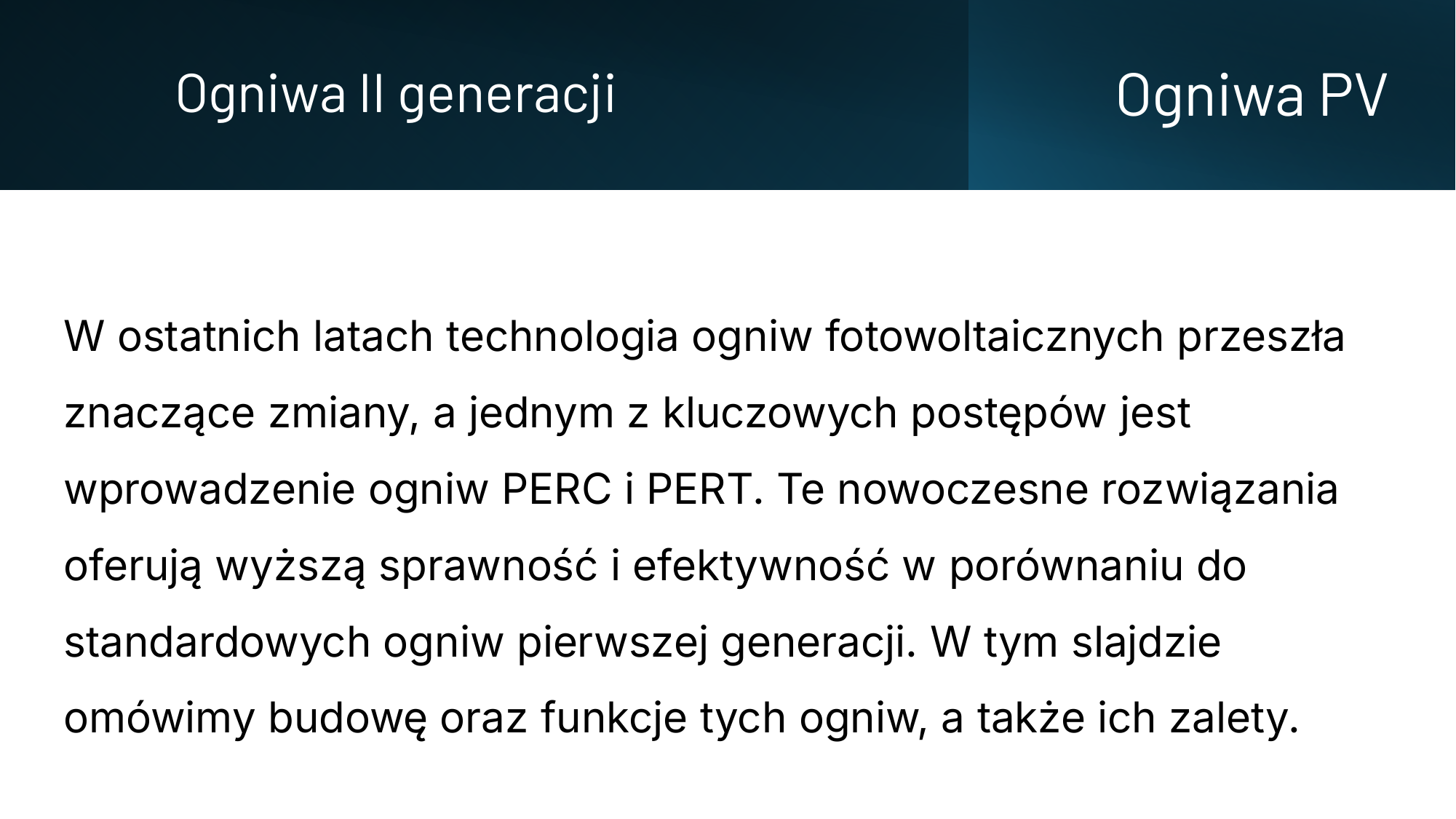

Ogniwa II generacji
# Ogniwa PV
W ostatnich latach technologia ogniw fotowoltaicznych przeszła znaczące zmiany, a jednym z kluczowych postępów jest wprowadzenie ogniw PERC i PERT. Te nowoczesne rozwiązania oferują wyższą sprawność i efektywność w porównaniu do standardowych ogniw pierwszej generacji. W tym slajdzie omówimy budowę oraz funkcje tych ogniw, a także ich zalety.